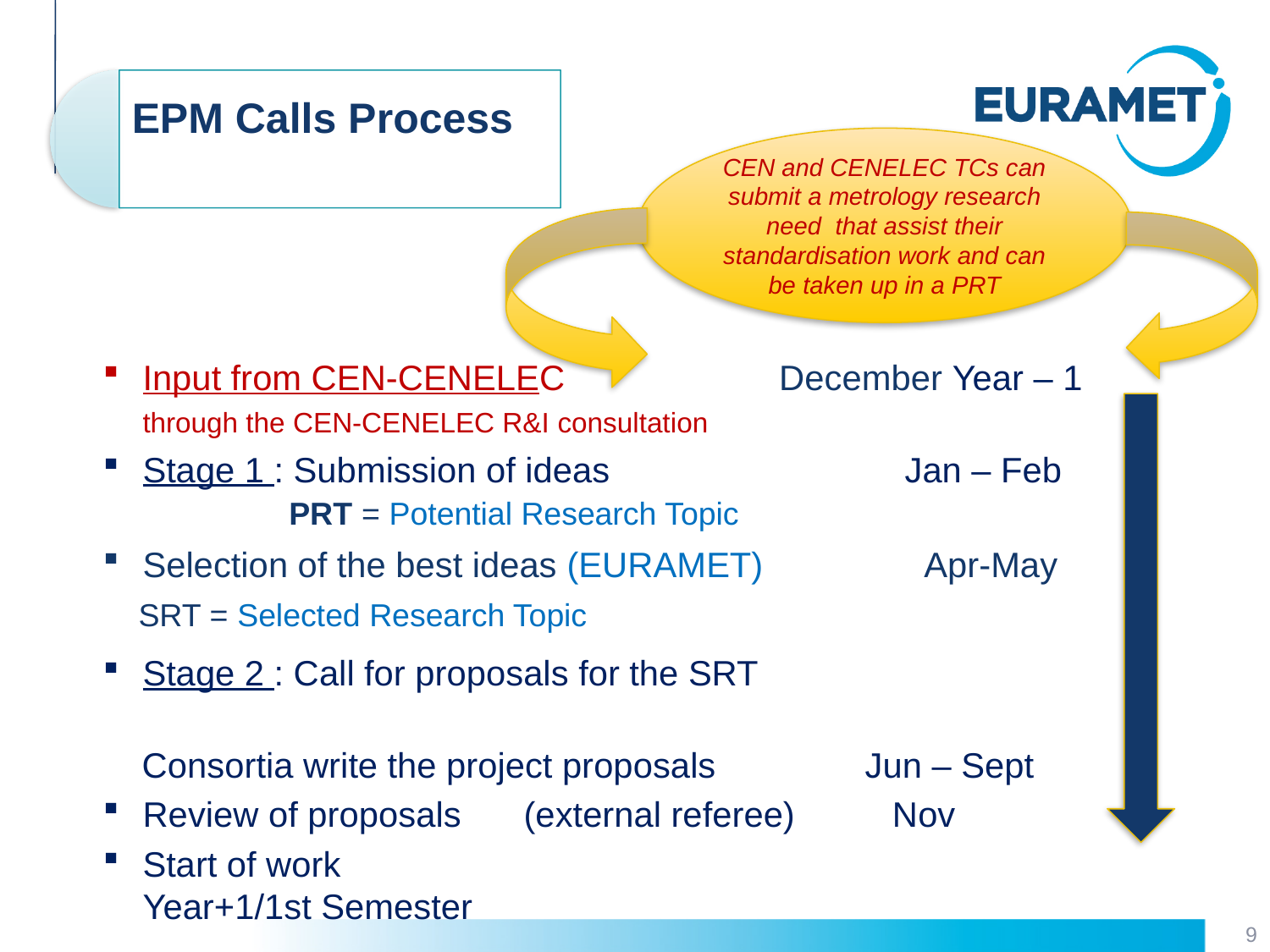

EPM Calls Process

CEN and CENELEC TCs can submit a metrology research need  that assist their standardisation work and can be taken up in a PRT

Input from CEN-CENELEC                      December Year – 1 through the CEN-CENELEC R&I consultation
Stage 1 : Submission of ideas   			Jan – Feb     	  PRT = Potential Research Topic
Selection of the best ideas (EURAMET)  	  Apr-May
    SRT = Selected Research Topic
Stage 2 : Call for proposals for the SRT
    Consortia write the project proposals		Jun – Sept
Review of proposals	(external referee)          Nov
Start of work 						     Year+1/1st Semester

9